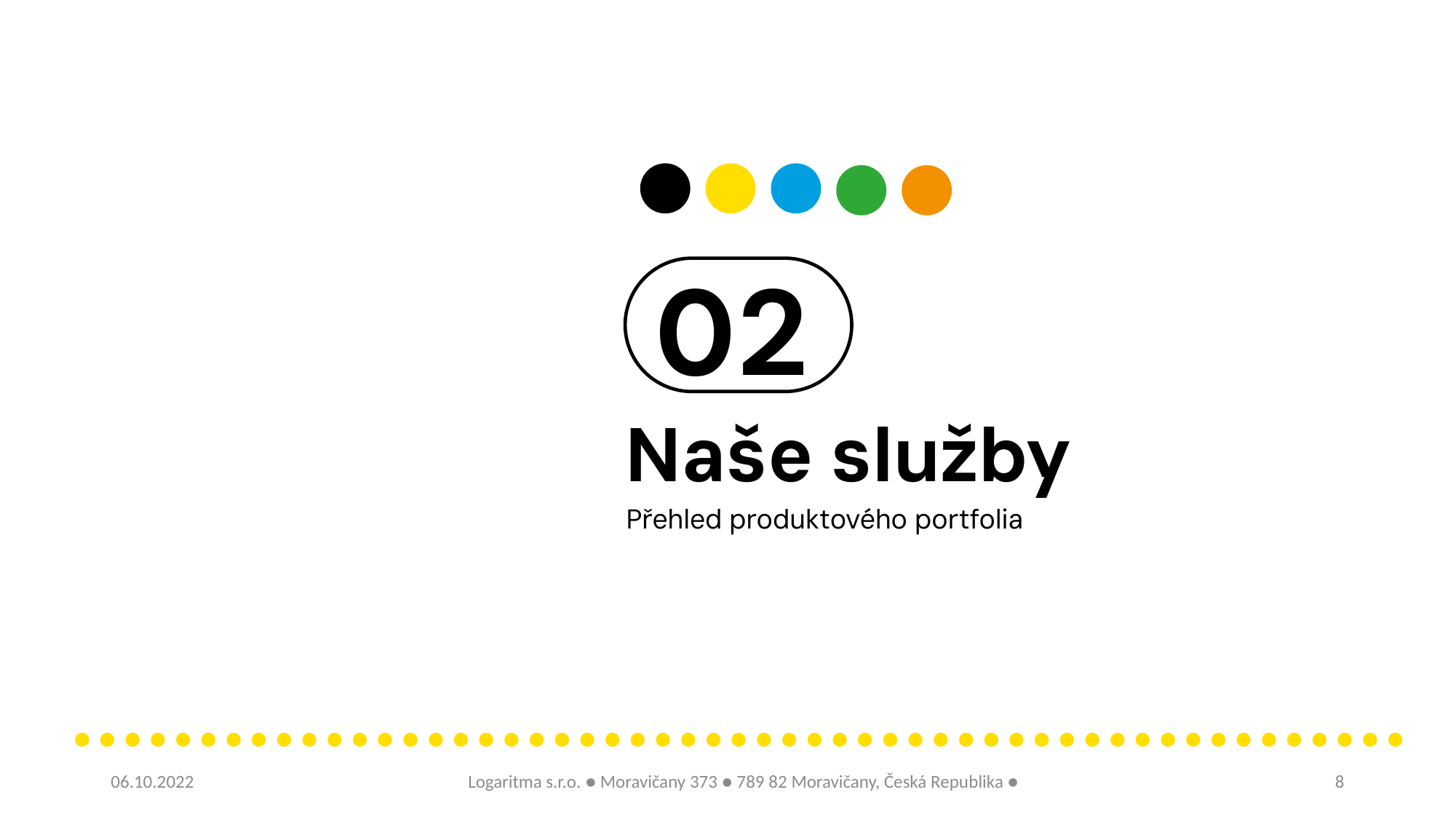

02
Naše služby
Přehled produktového portfolia
● ● ● ● ● ● ● ● ● ● ● ● ● ● ● ● ● ● ● ● ● ● ● ● ● ● ● ● ● ● ● ● ● ● ● ● ● ● ● ● ● ● ● ● ● ● ● ● ● ● ● ● ●
Logaritma s.r.o. ● Moravičany 373 ● 789 82 Moravičany, Česká Republika ●
06.10.2022
8